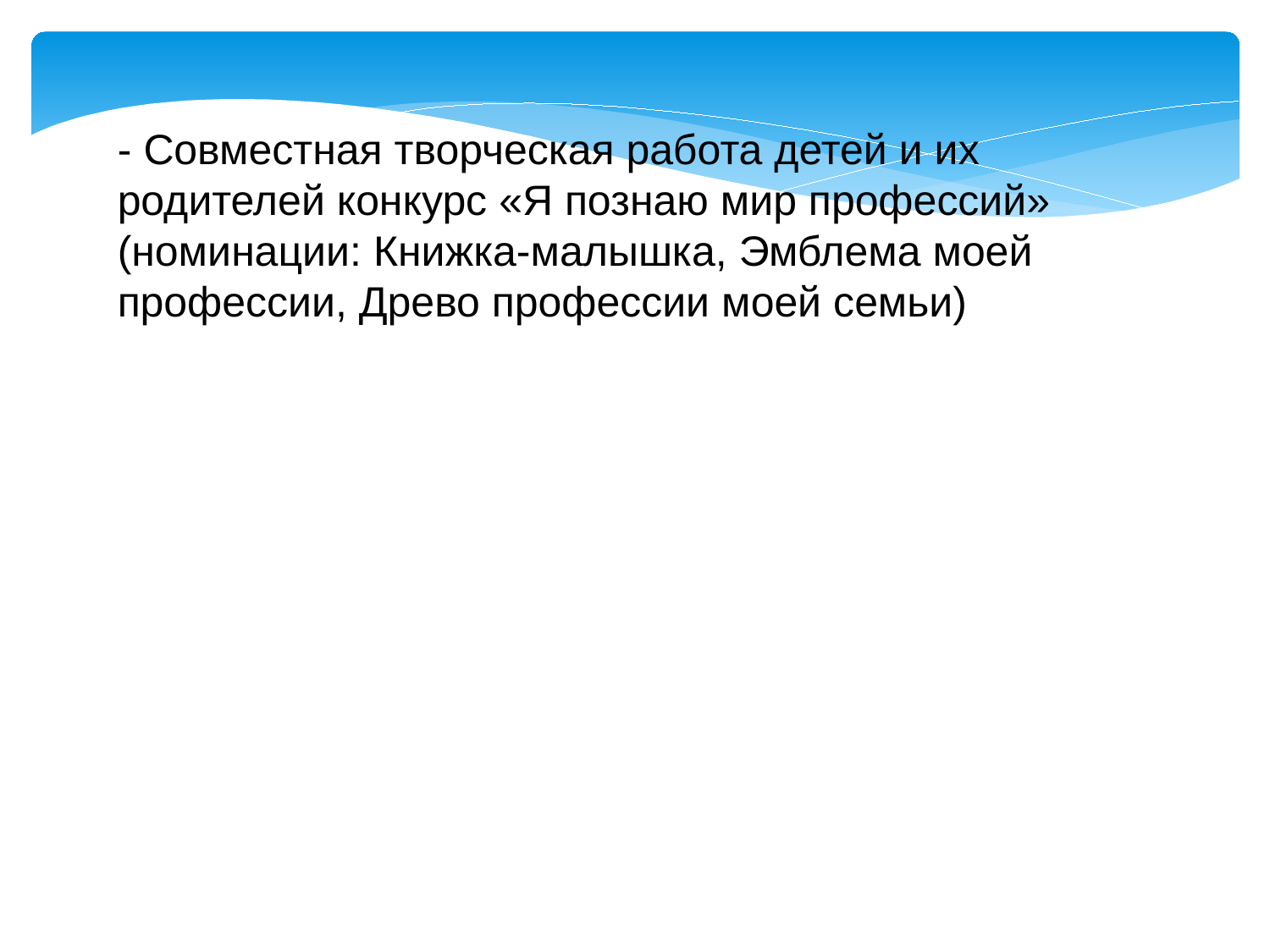

- Совместная творческая работа детей и их родителей конкурс «Я познаю мир профессий» (номинации: Книжка-малышка, Эмблема моей профессии, Древо профессии моей семьи)